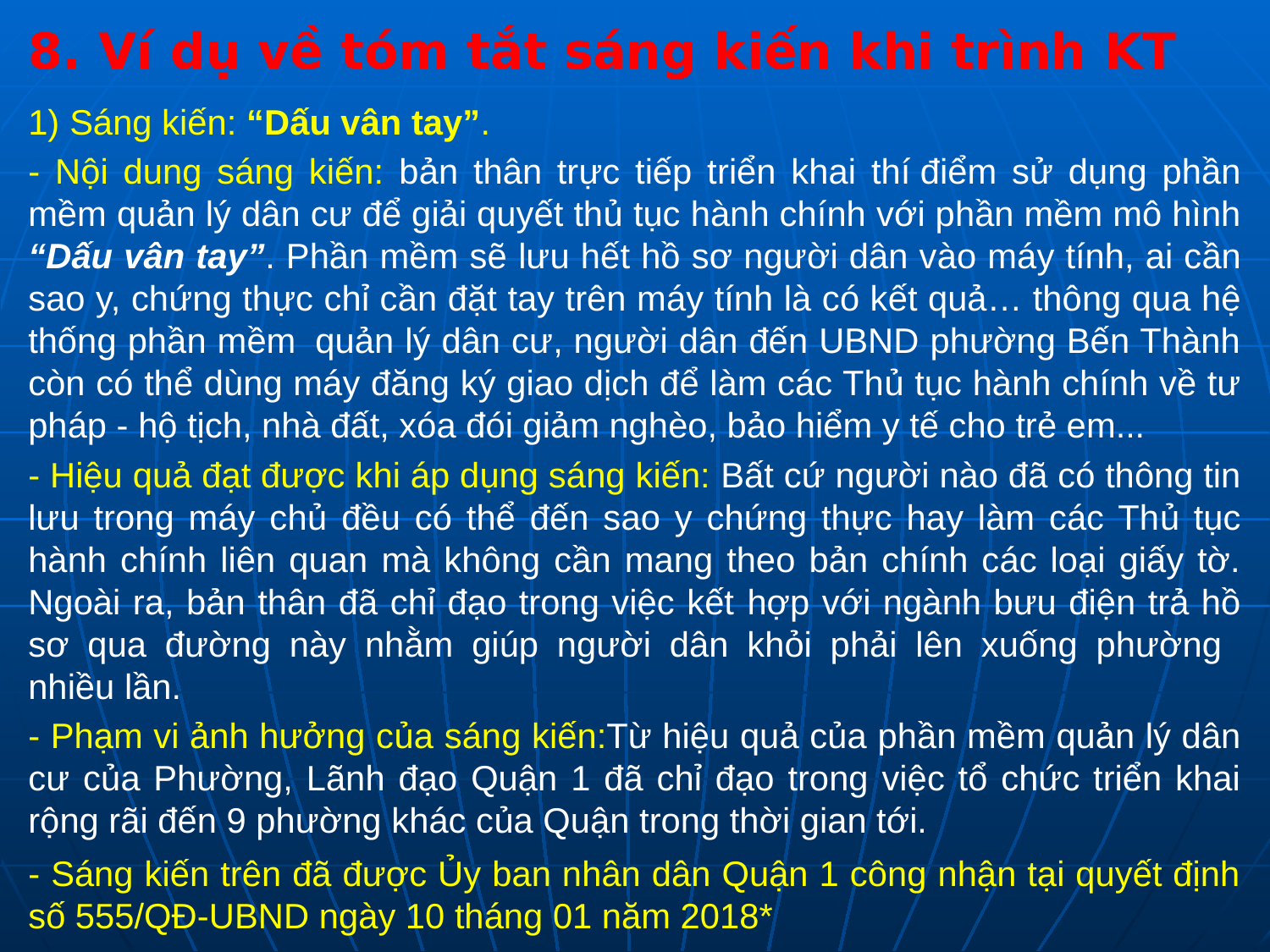

8. Ví dụ về tóm tắt sáng kiến khi trình KT
1) Sáng kiến: “Dấu vân tay”.
- Nội dung sáng kiến: bản thân trực tiếp triển khai thí điểm sử dụng phần mềm quản lý dân cư để giải quyết thủ tục hành chính với phần mềm mô hình “Dấu vân tay”. Phần mềm sẽ lưu hết hồ sơ người dân vào máy tính, ai cần sao y, chứng thực chỉ cần đặt tay trên máy tính là có kết quả… thông qua hệ thống phần mềm  quản lý dân cư, người dân đến UBND phường Bến Thành còn có thể dùng máy đăng ký giao dịch để làm các Thủ tục hành chính về tư pháp - hộ tịch, nhà đất, xóa đói giảm nghèo, bảo hiểm y tế cho trẻ em...
- Hiệu quả đạt được khi áp dụng sáng kiến: Bất cứ người nào đã có thông tin lưu trong máy chủ đều có thể đến sao y chứng thực hay làm các Thủ tục hành chính liên quan mà không cần mang theo bản chính các loại giấy tờ. Ngoài ra, bản thân đã chỉ đạo trong việc kết hợp với ngành bưu điện trả hồ sơ qua đường này nhằm giúp người dân khỏi phải lên xuống phường
nhiều lần.
- Phạm vi ảnh hưởng của sáng kiến:Từ hiệu quả của phần mềm quản lý dân cư của Phường, Lãnh đạo Quận 1 đã chỉ đạo trong việc tổ chức triển khai rộng rãi đến 9 phường khác của Quận trong thời gian tới.
- Sáng kiến trên đã được Ủy ban nhân dân Quận 1 công nhận tại quyết định số 555/QĐ-UBND ngày 10 tháng 01 năm 2018*